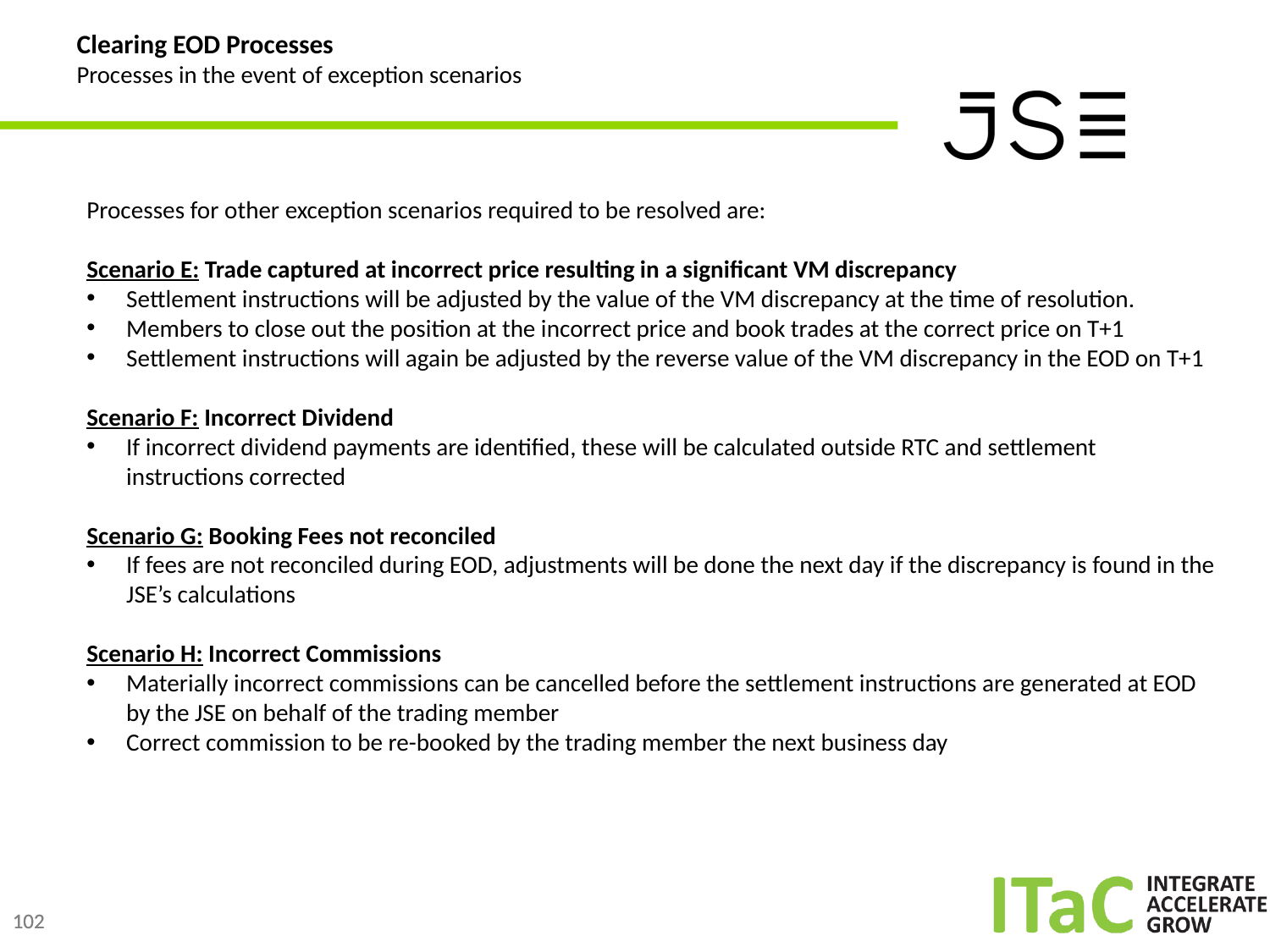

# Clearing EOD Processes Processes in the event of exception scenarios
Processes for other exception scenarios required to be resolved are:

Scenario E: Trade captured at incorrect price resulting in a significant VM discrepancy
Settlement instructions will be adjusted by the value of the VM discrepancy at the time of resolution.
Members to close out the position at the incorrect price and book trades at the correct price on T+1
Settlement instructions will again be adjusted by the reverse value of the VM discrepancy in the EOD on T+1

Scenario F: Incorrect Dividend
If incorrect dividend payments are identified, these will be calculated outside RTC and settlement instructions corrected

Scenario G: Booking Fees not reconciled
If fees are not reconciled during EOD, adjustments will be done the next day if the discrepancy is found in the JSE’s calculations

Scenario H: Incorrect Commissions
Materially incorrect commissions can be cancelled before the settlement instructions are generated at EOD by the JSE on behalf of the trading member
Correct commission to be re-booked by the trading member the next business day